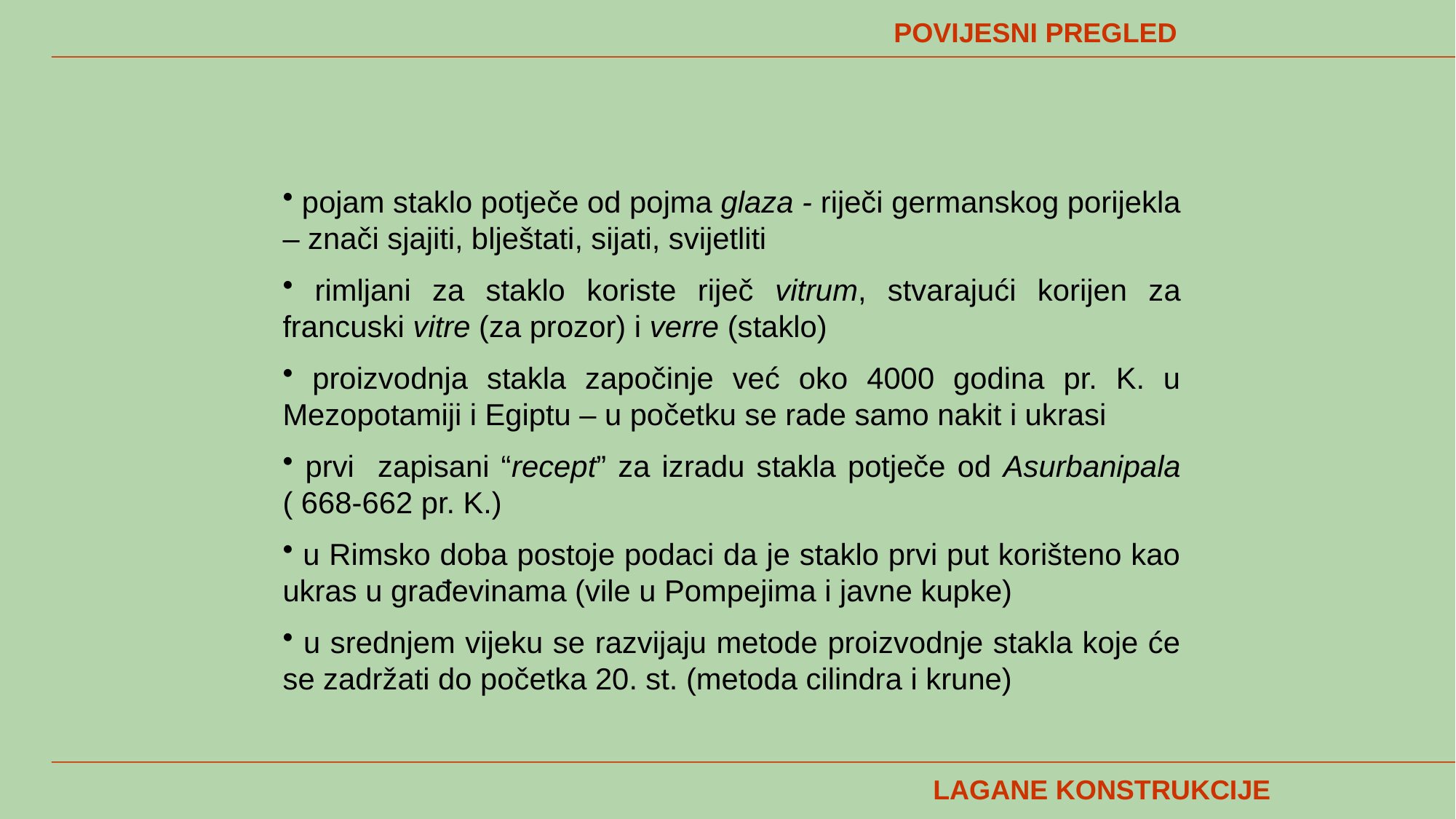

POVIJESNI PREGLED
 pojam staklo potječe od pojma glaza - riječi germanskog porijekla – znači sjajiti, blještati, sijati, svijetliti
 rimljani za staklo koriste riječ vitrum, stvarajući korijen za francuski vitre (za prozor) i verre (staklo)
 proizvodnja stakla započinje već oko 4000 godina pr. K. u Mezopotamiji i Egiptu – u početku se rade samo nakit i ukrasi
 prvi  zapisani “recept” za izradu stakla potječe od Asurbanipala ( 668-662 pr. K.)
 u Rimsko doba postoje podaci da je staklo prvi put korišteno kao ukras u građevinama (vile u Pompejima i javne kupke)
 u srednjem vijeku se razvijaju metode proizvodnje stakla koje će se zadržati do početka 20. st. (metoda cilindra i krune)